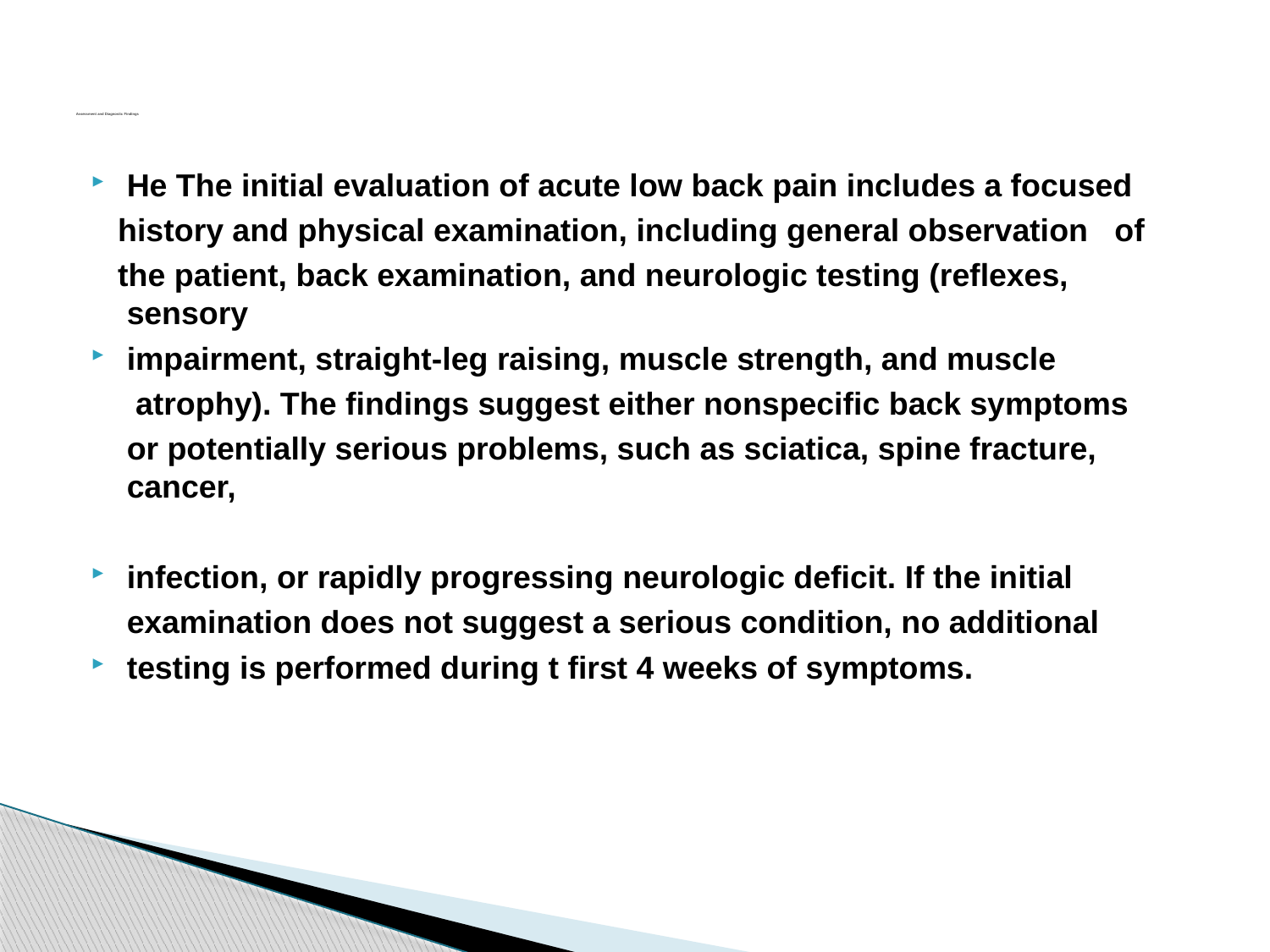

# Assessment and Diagnostic Findings
He The initial evaluation of acute low back pain includes a focused
   history and physical examination, including general observation   of
   the patient, back examination, and neurologic testing (reflexes, sensory
impairment, straight-leg raising, muscle strength, and muscle
     atrophy). The findings suggest either nonspecific back symptoms
    or potentially serious problems, such as sciatica, spine fracture, cancer,

infection, or rapidly progressing neurologic deficit. If the initial
    examination does not suggest a serious condition, no additional
testing is performed during t first 4 weeks of symptoms.